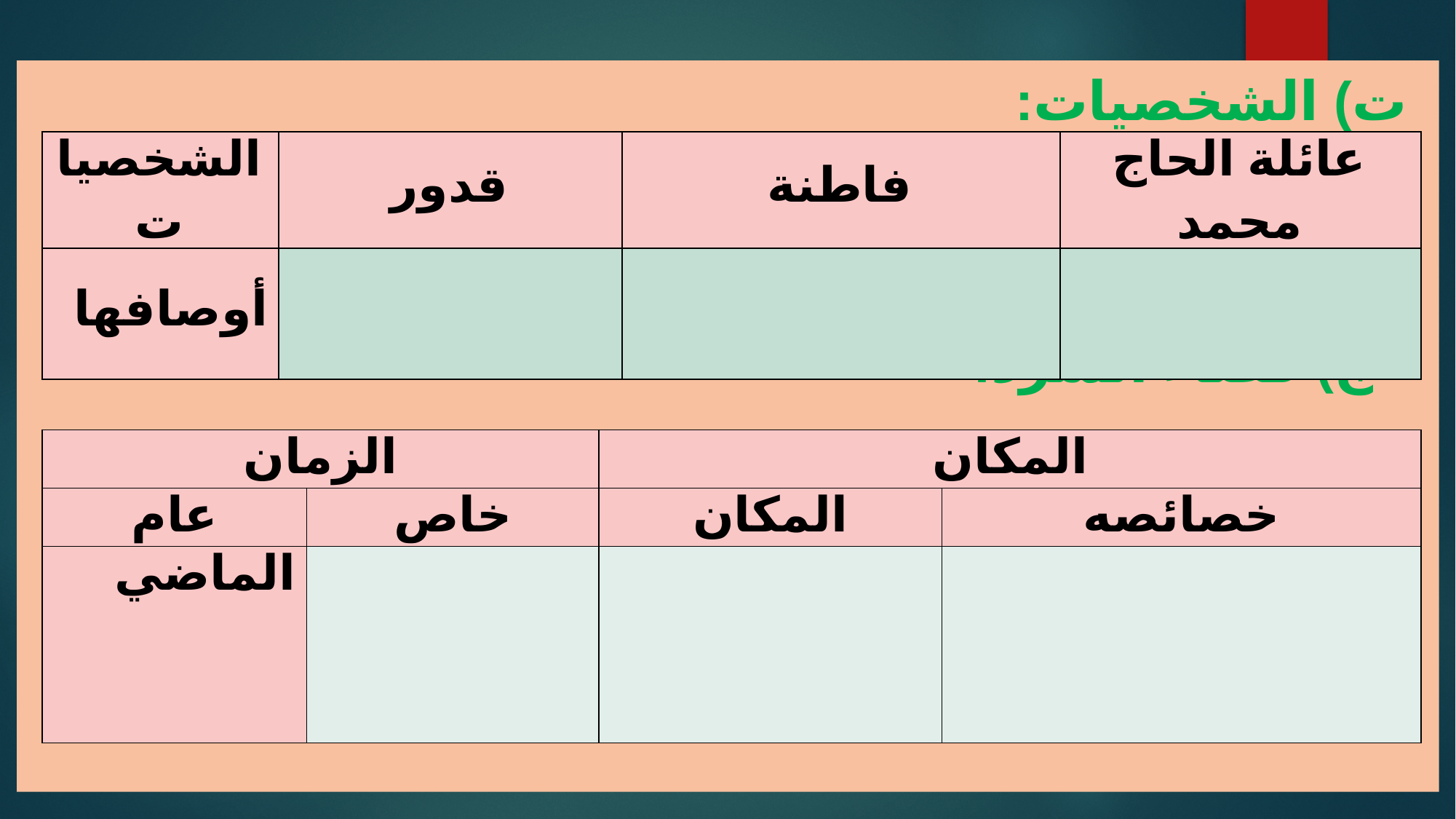

ت‌) 	الشخصيات:

ج‌) 	فضاء السرد:

| الشخصيات | قدور | فاطنة | عائلة الحاج محمد |
| --- | --- | --- | --- |
| أوصافها |  |  |  |
| الزمان |  | المكان |  |
| --- | --- | --- | --- |
| عام | خاص | المكان | خصائصه |
| الماضي |  |  |  |